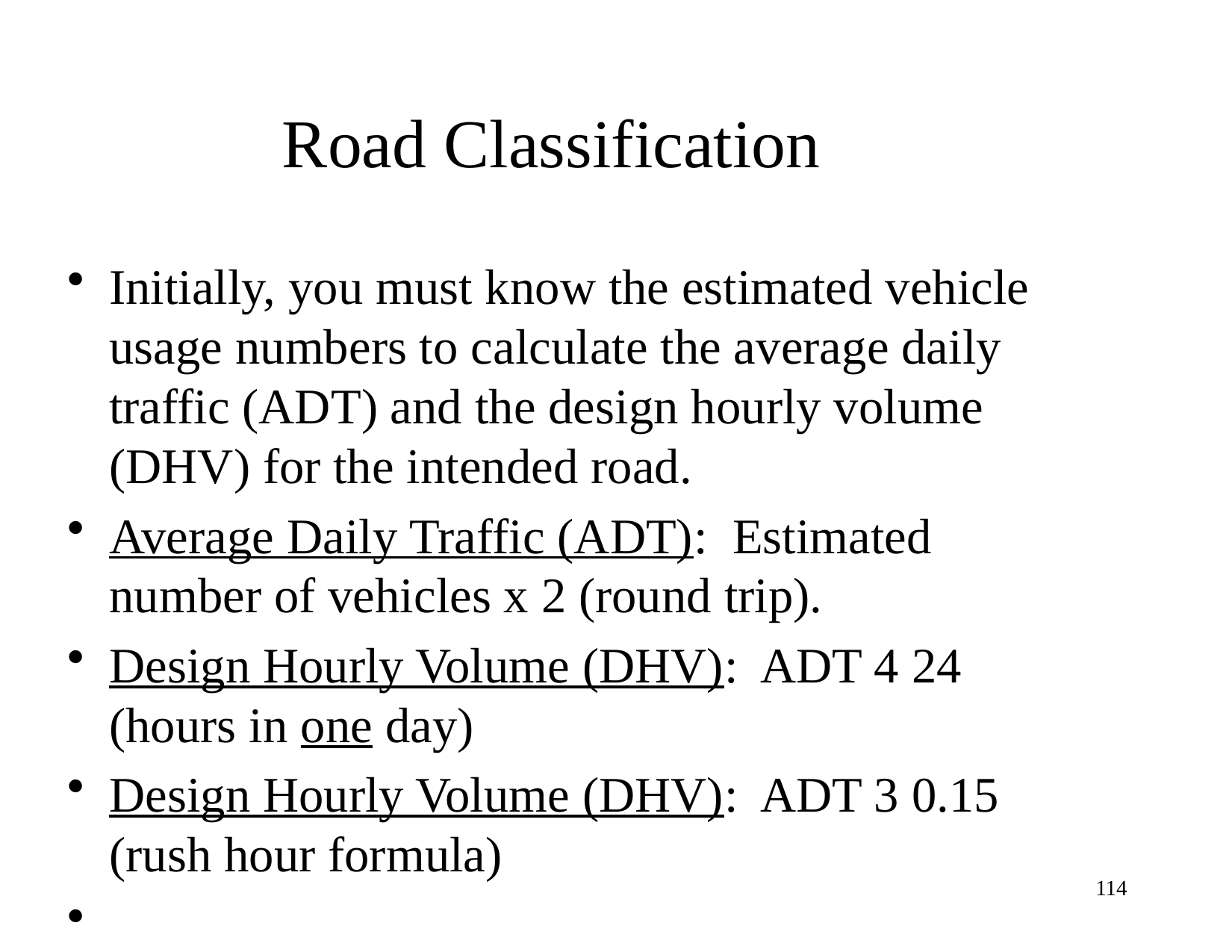

# Road Classification
Initially, you must know the estimated vehicle usage numbers to calculate the average daily traffic (ADT) and the design hourly volume (DHV) for the intended road.
Average Daily Traffic (ADT):  Estimated number of vehicles x 2 (round trip).
Design Hourly Volume (DHV):  ADT 4 24 (hours in one day)
Design Hourly Volume (DHV):  ADT 3 0.15 (rush hour formula)

114